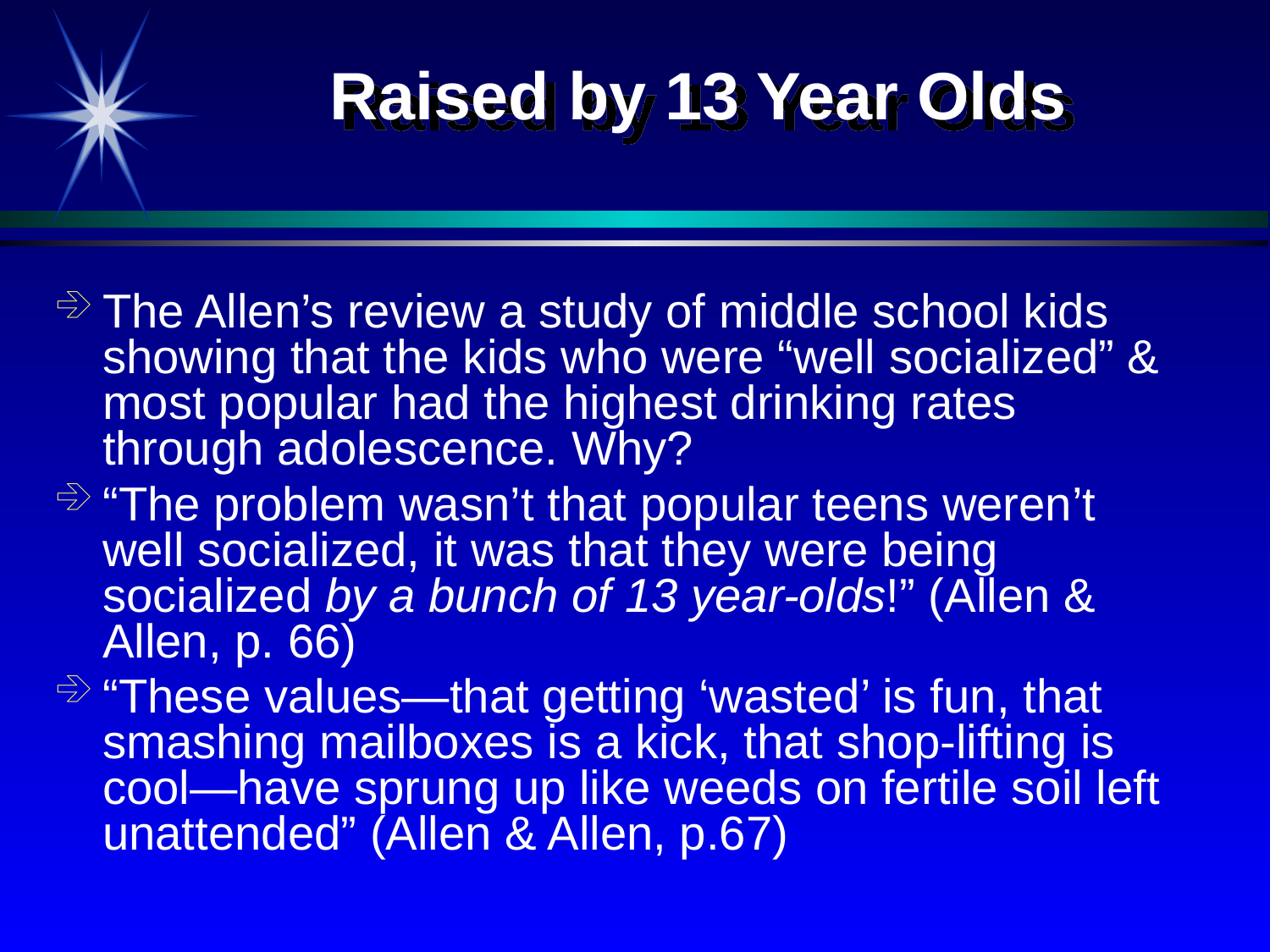

# Raised by 13 Year Olds
The Allen’s review a study of middle school kids showing that the kids who were “well socialized” & most popular had the highest drinking rates through adolescence. Why?
“The problem wasn’t that popular teens weren’t well socialized, it was that they were being socialized by a bunch of 13 year-olds!” (Allen & Allen, p. 66)
“These values—that getting ‘wasted’ is fun, that smashing mailboxes is a kick, that shop-lifting is cool—have sprung up like weeds on fertile soil left unattended” (Allen & Allen, p.67)